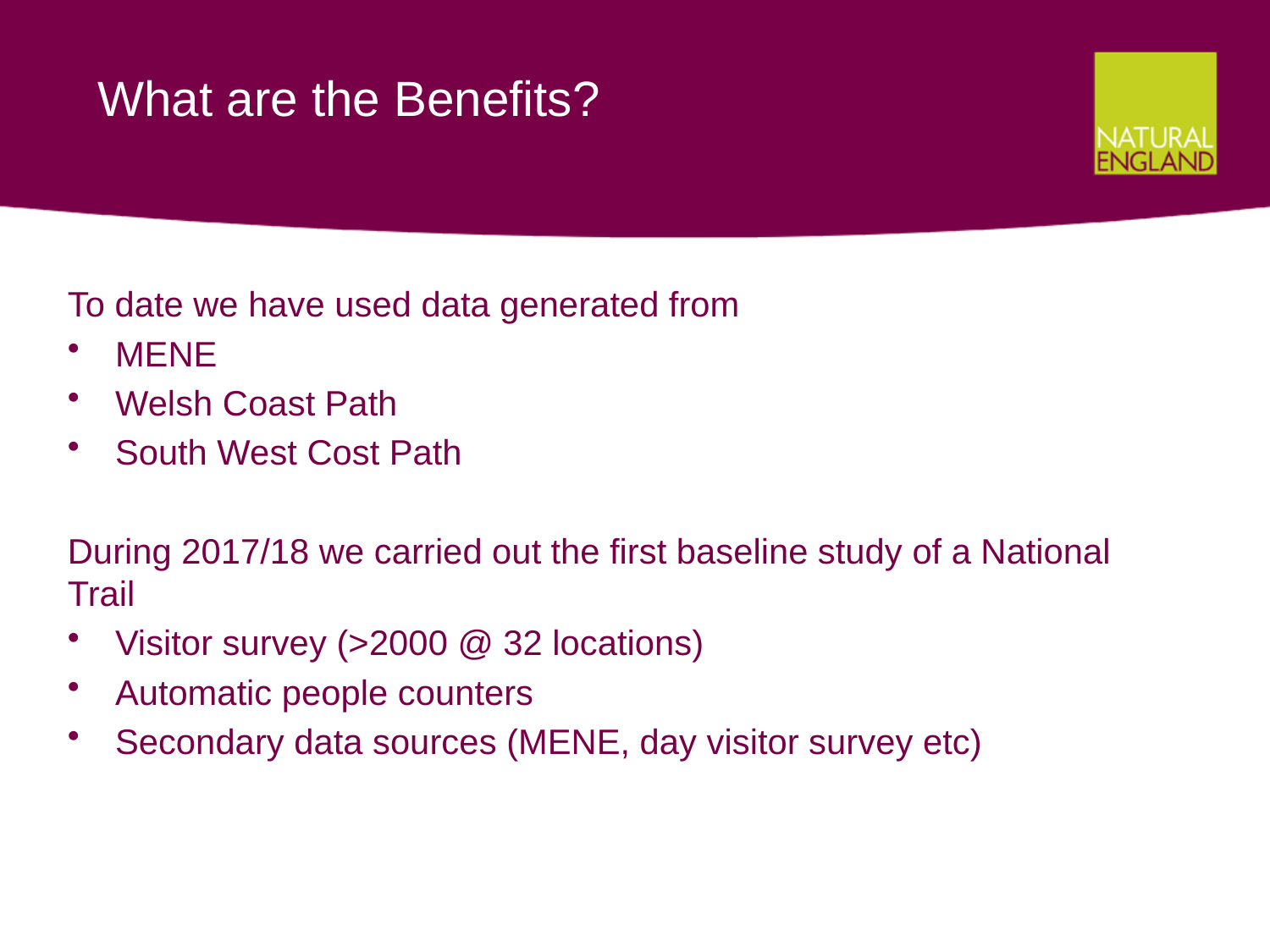

# What are the Benefits?

To date we have used data generated from
MENE
Welsh Coast Path
South West Cost Path

During 2017/18 we carried out the first baseline study of a National Trail
Visitor survey (>2000 @ 32 locations)
Automatic people counters
Secondary data sources (MENE, day visitor survey etc)